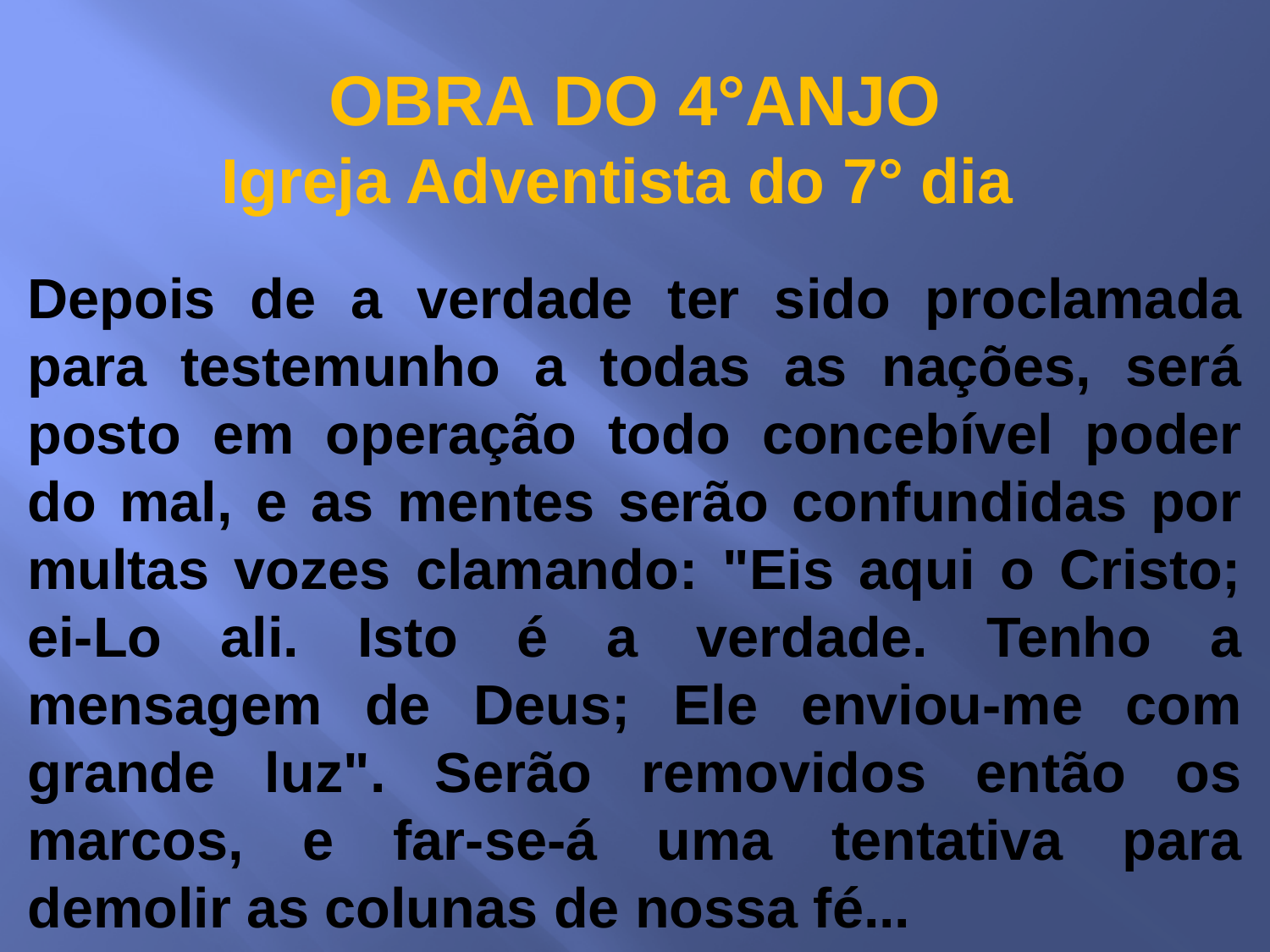

OBRA DO 4°ANJO
Igreja Adventista do 7° dia
Depois de a verdade ter sido proclamada para testemunho a todas as nações, será posto em operação todo concebível poder do mal, e as mentes serão confundidas por multas vozes clamando: "Eis aqui o Cristo; ei-Lo ali. Isto é a verdade. Tenho a mensagem de Deus; Ele enviou-me com grande luz". Serão removidos então os marcos, e far-se-á uma tentativa para demolir as colunas de nossa fé...